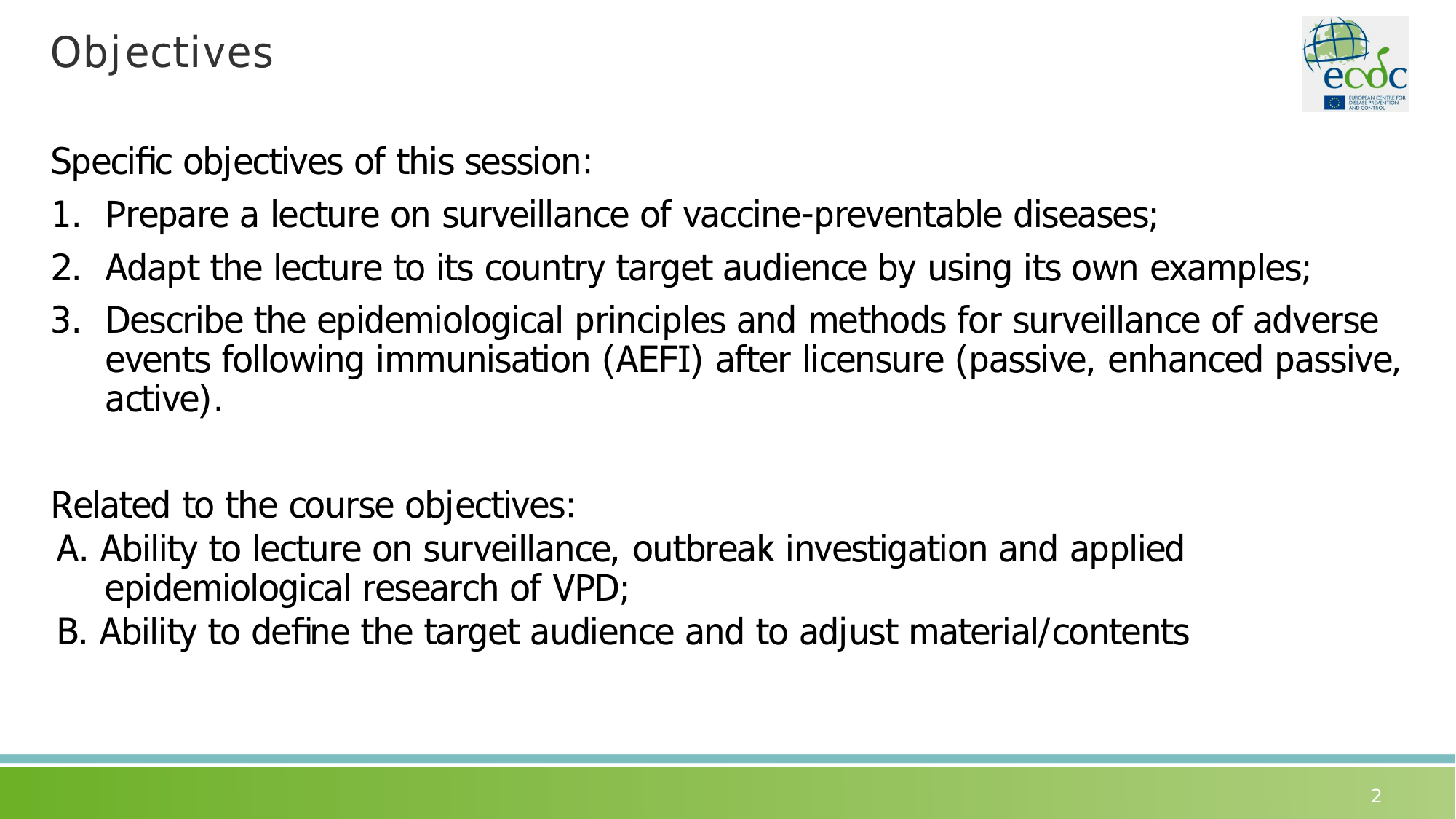

# Objectives
Specific objectives of this session:
Prepare a lecture on surveillance of vaccine-preventable diseases;
Adapt the lecture to its country target audience by using its own examples;
Describe the epidemiological principles and methods for surveillance of adverse events following immunisation (AEFI) after licensure (passive, enhanced passive, active).

Related to the course objectives:
A. Ability to lecture on surveillance, outbreak investigation and applied epidemiological research of VPD;
B. Ability to define the target audience and to adjust material/contents

2